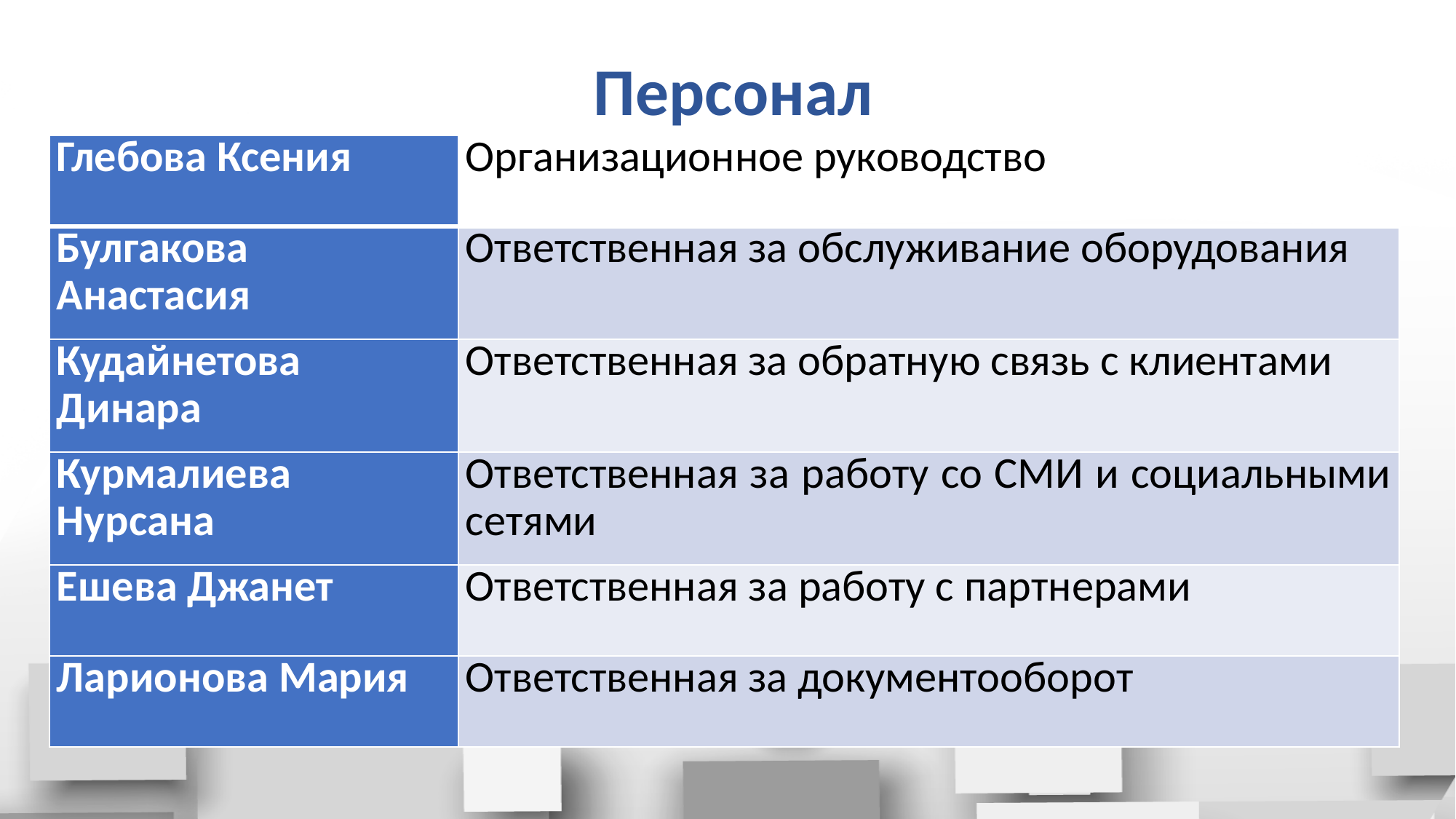

Персонал
| Глебова Ксения | Организационное руководство |
| --- | --- |
| Булгакова Анастасия | Ответственная за обслуживание оборудования |
| Кудайнетова Динара | Ответственная за обратную связь с клиентами |
| Курмалиева Нурсана | Ответственная за работу со СМИ и социальными сетями |
| Ешева Джанет | Ответственная за работу с партнерами |
| Ларионова Мария | Ответственная за документооборот |